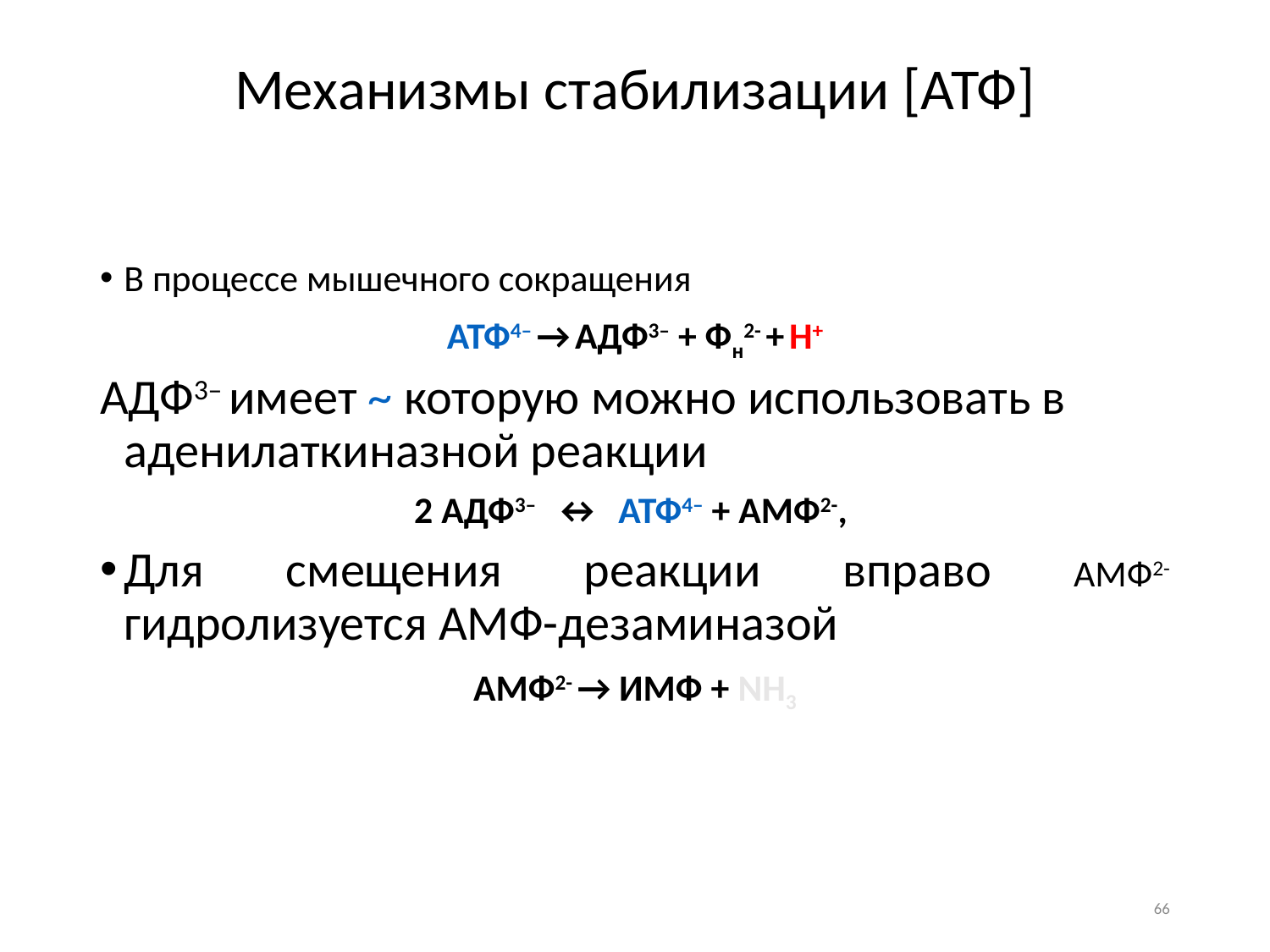

# Механизмы стабилизации [АТФ]
В процессе мышечного сокращения
АТФ4– → АДФ3– + Фн2- + Н+
АДФ3– имеет ~ которую можно использовать в аденилаткиназной реакции
2 АДФ3–  ↔  АТФ4– + АМФ2-,
Для смещения реакции вправо АМФ2- гидролизуется АМФ-дезаминазой
АМФ2- → ИМФ + NH3
66